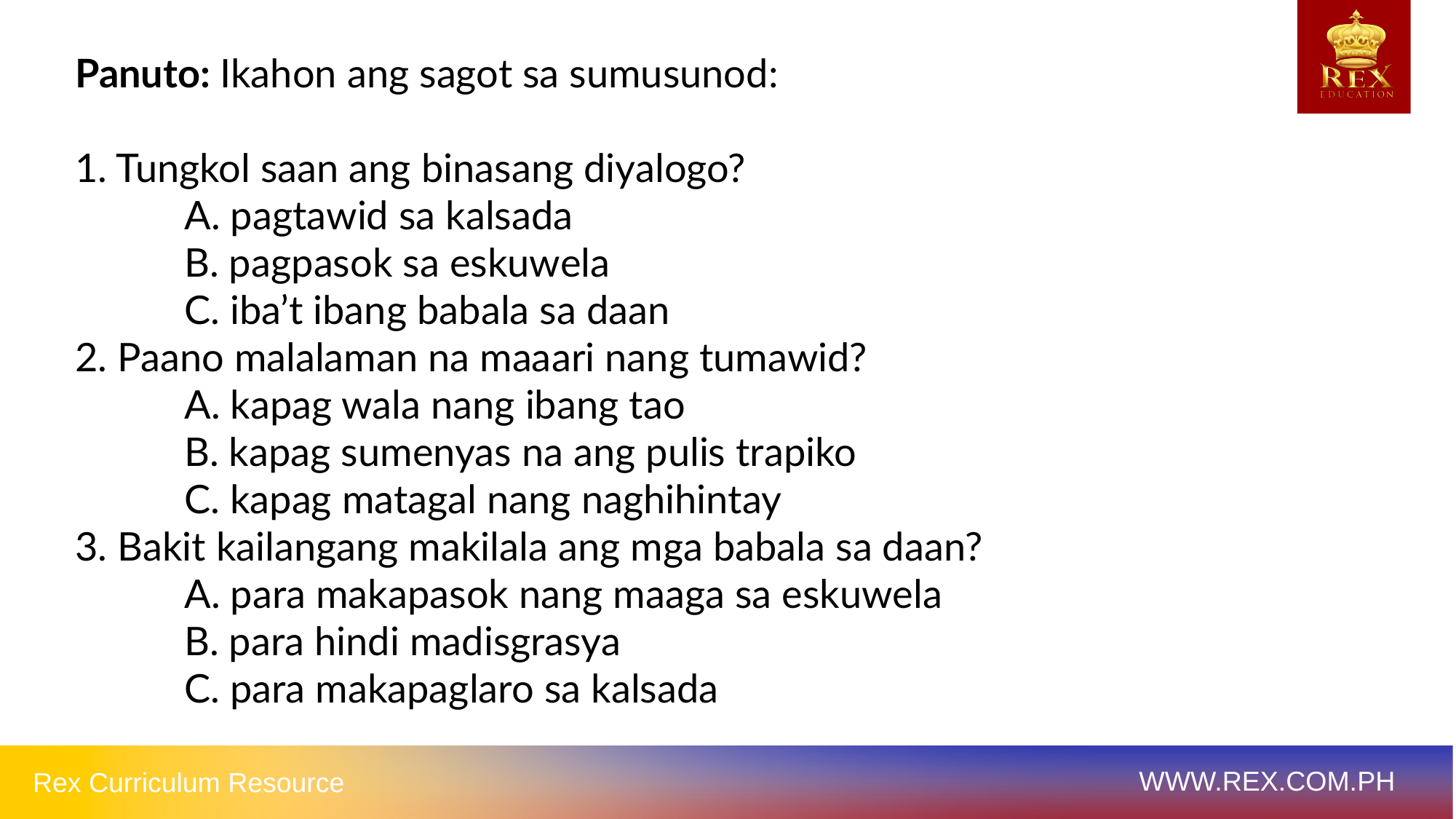

Panuto: Ikahon ang sagot sa sumusunod:

1. Tungkol saan ang binasang diyalogo?
	A. pagtawid sa kalsada
	B. pagpasok sa eskuwela
	C. iba’t ibang babala sa daan
2. Paano malalaman na maaari nang tumawid?
	A. kapag wala nang ibang tao
	B. kapag sumenyas na ang pulis trapiko
	C. kapag matagal nang naghihintay
3. Bakit kailangang makilala ang mga babala sa daan?
	A. para makapasok nang maaga sa eskuwela
	B. para hindi madisgrasya
	C. para makapaglaro sa kalsada